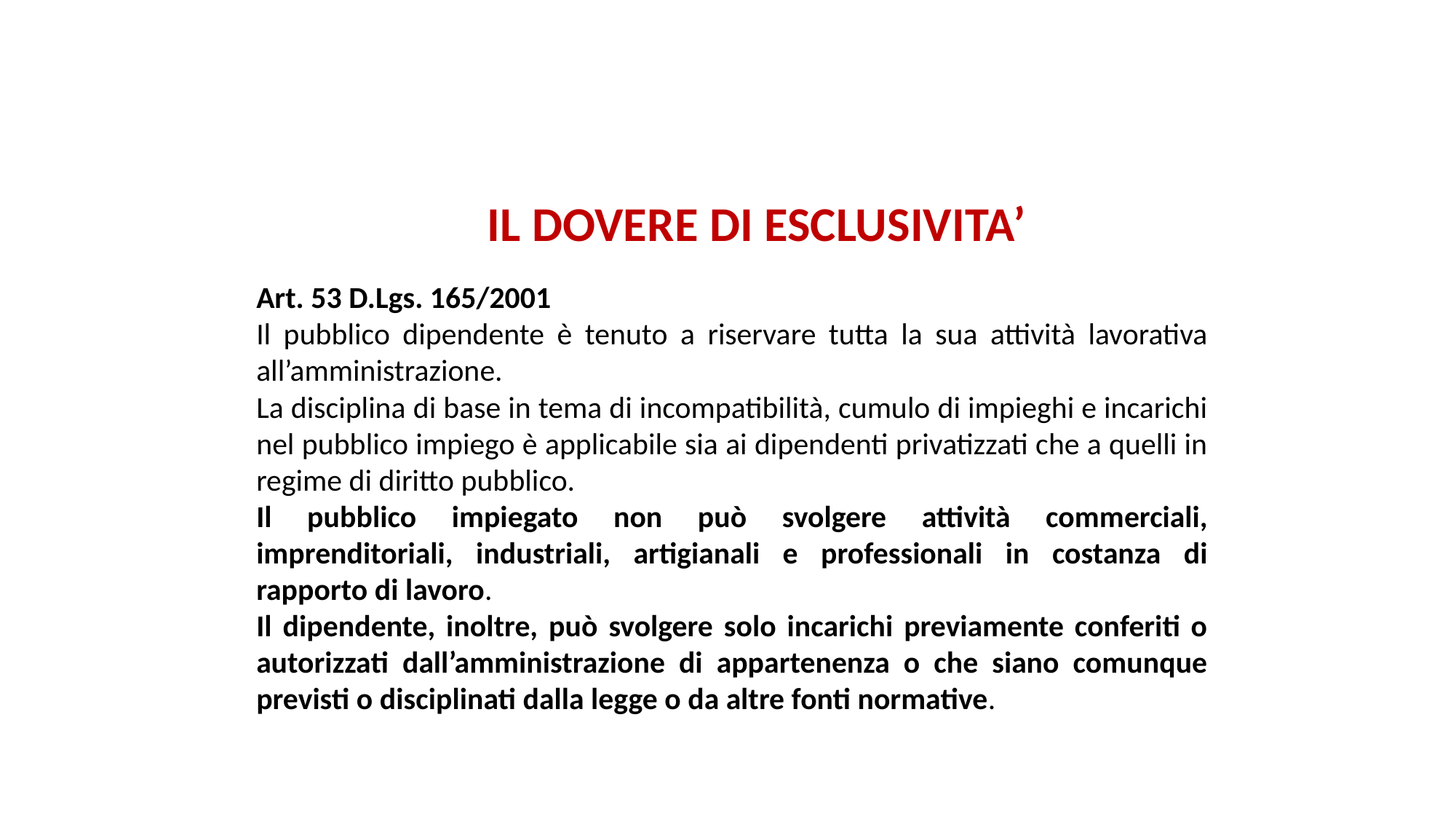

# IL DOVERE DI ESCLUSIVITA’
Art. 53 D.Lgs. 165/2001
Il pubblico dipendente è tenuto a riservare tutta la sua attività lavorativa all’amministrazione.
La disciplina di base in tema di incompatibilità, cumulo di impieghi e incarichi nel pubblico impiego è applicabile sia ai dipendenti privatizzati che a quelli in regime di diritto pubblico.
Il pubblico impiegato non può svolgere attività commerciali, imprenditoriali, industriali, artigianali e professionali in costanza di rapporto di lavoro.
Il dipendente, inoltre, può svolgere solo incarichi previamente conferiti o autorizzati dall’amministrazione di appartenenza o che siano comunque previsti o disciplinati dalla legge o da altre fonti normative.